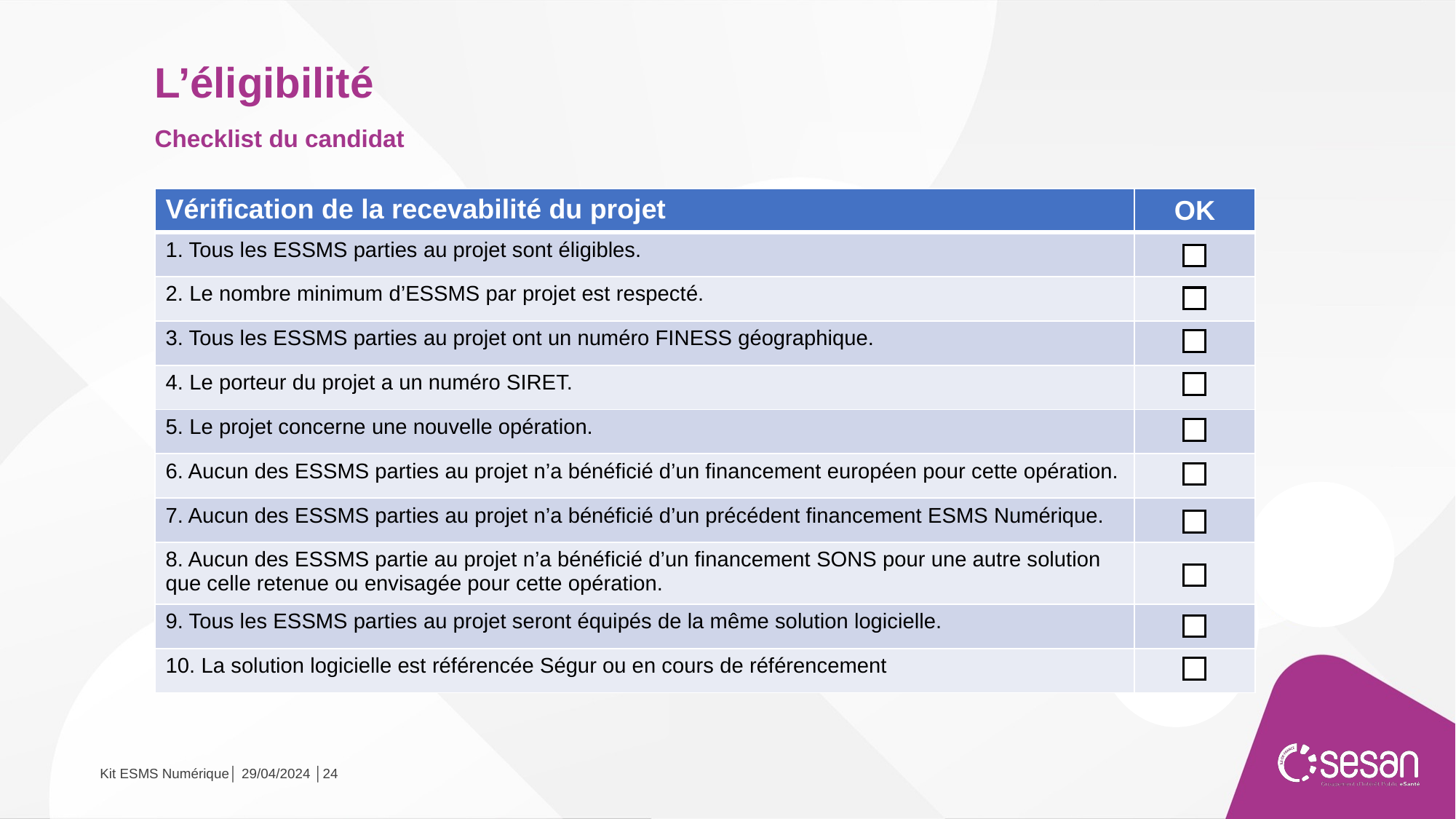

L’éligibilité
Checklist du candidat
| Vérification de la recevabilité du projet | OK |
| --- | --- |
| 1. Tous les ESSMS parties au projet sont éligibles. |  |
| 2. Le nombre minimum d’ESSMS par projet est respecté. |  |
| 3. Tous les ESSMS parties au projet ont un numéro FINESS géographique. |  |
| 4. Le porteur du projet a un numéro SIRET. |  |
| 5. Le projet concerne une nouvelle opération. |  |
| 6. Aucun des ESSMS parties au projet n’a bénéficié d’un financement européen pour cette opération. |  |
| 7. Aucun des ESSMS parties au projet n’a bénéficié d’un précédent financement ESMS Numérique. |  |
| 8. Aucun des ESSMS partie au projet n’a bénéficié d’un financement SONS pour une autre solution que celle retenue ou envisagée pour cette opération. |  |
| 9. Tous les ESSMS parties au projet seront équipés de la même solution logicielle. |  |
| 10. La solution logicielle est référencée Ségur ou en cours de référencement |  |

Kit ESMS Numérique│ 29/04/2024 │24